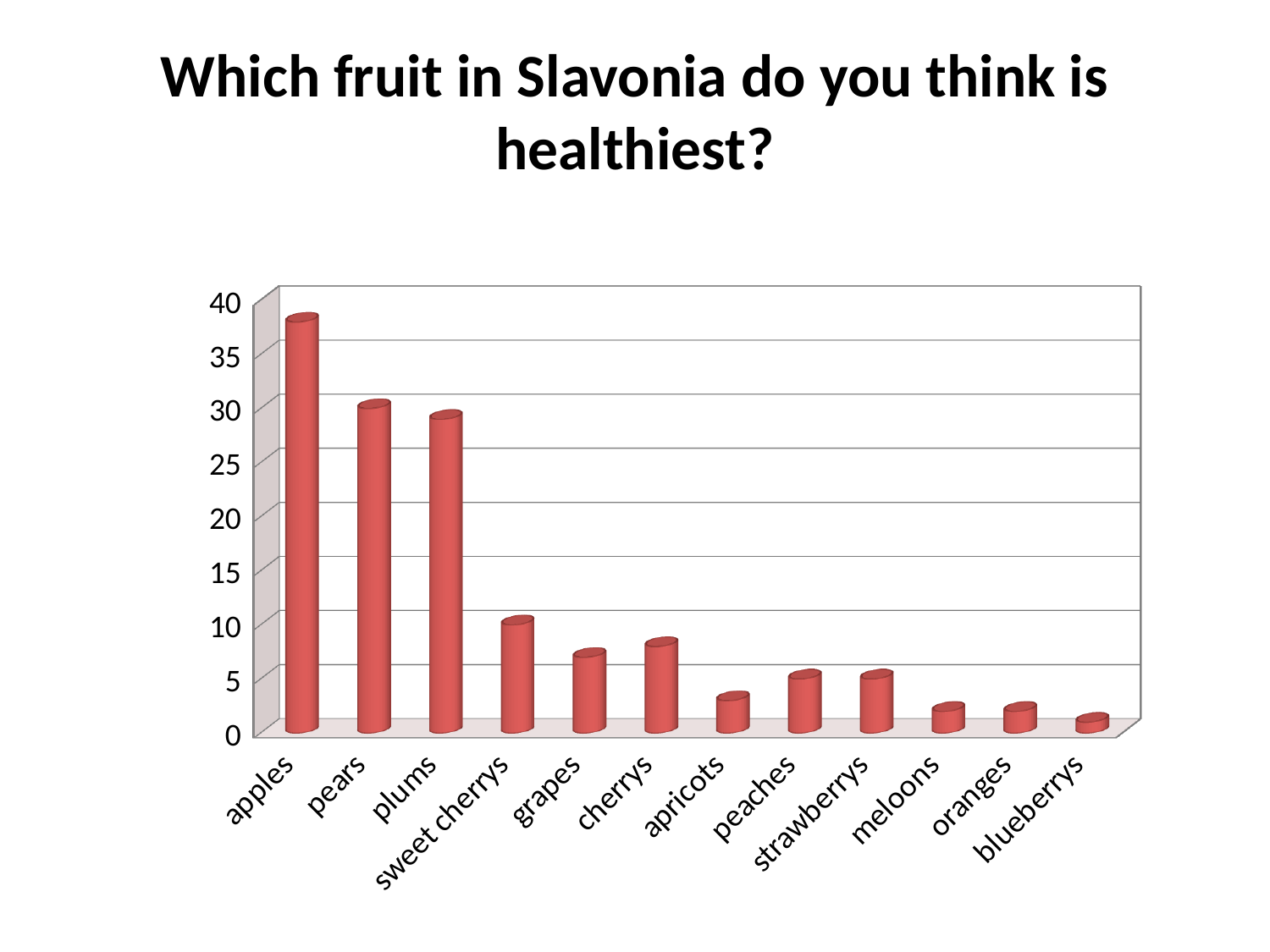

# Which fruit in Slavonia do you think is healthiest?

[unsupported chart]